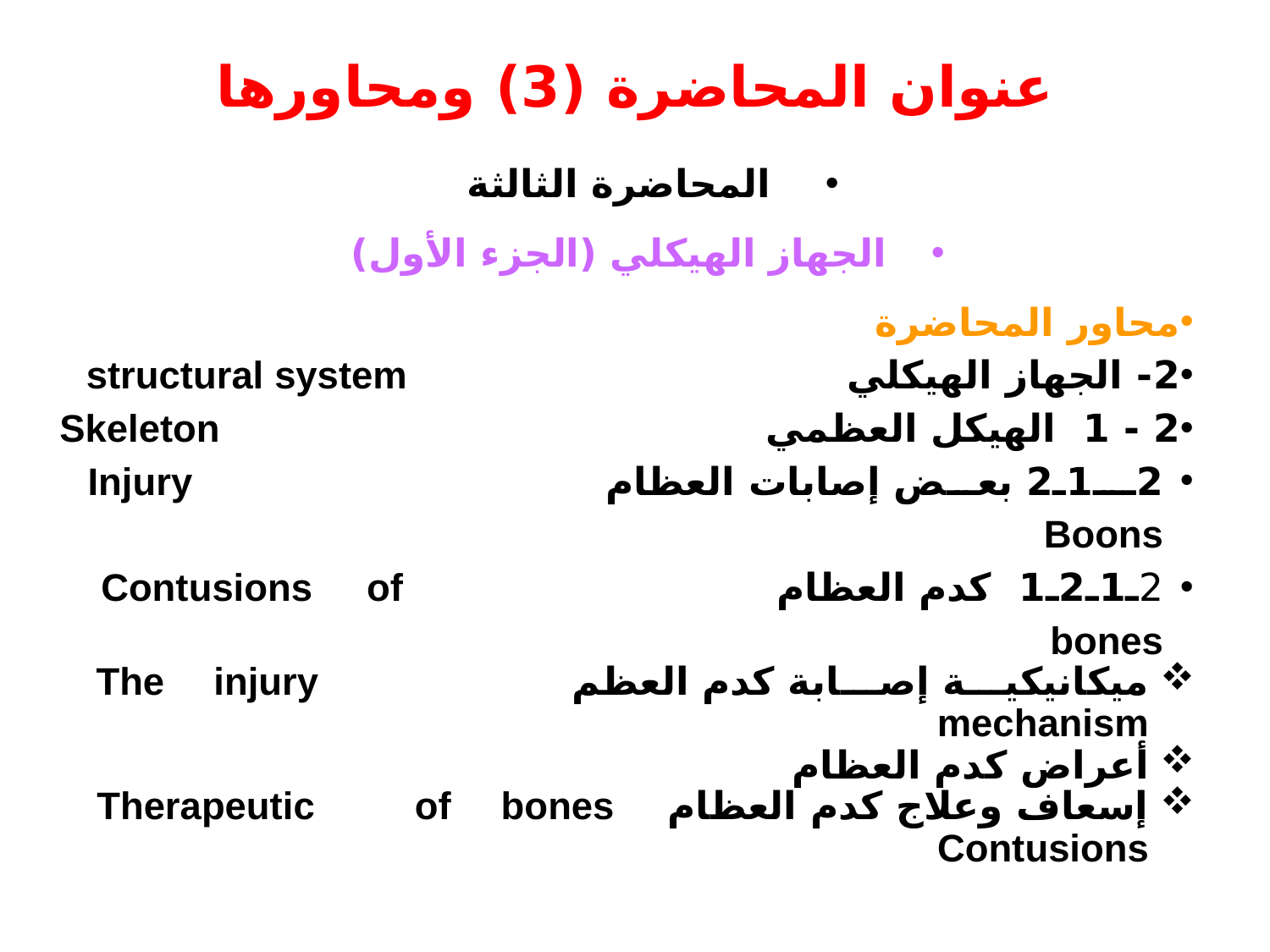

# عنوان المحاضرة (3) ومحاورها
المحاضرة الثالثة
الجهاز الهيكلي (الجزء الأول)
محاور المحاضرة
2- الجهاز الهيكلي                                 structural system
2 - 1  الهيكل العظمي                                         Skeleton
2ـ1ـ2 بعض إصابات العظام                               Injury Boons
2ـ1ـ2ـ1  كدم العظام                            Contusions of bones
ميكانيكية إصابة كدم العظم                   The injury mechanism
أعراض كدم العظام
إسعاف وعلاج كدم العظام    Therapeutic  of bones Contusions